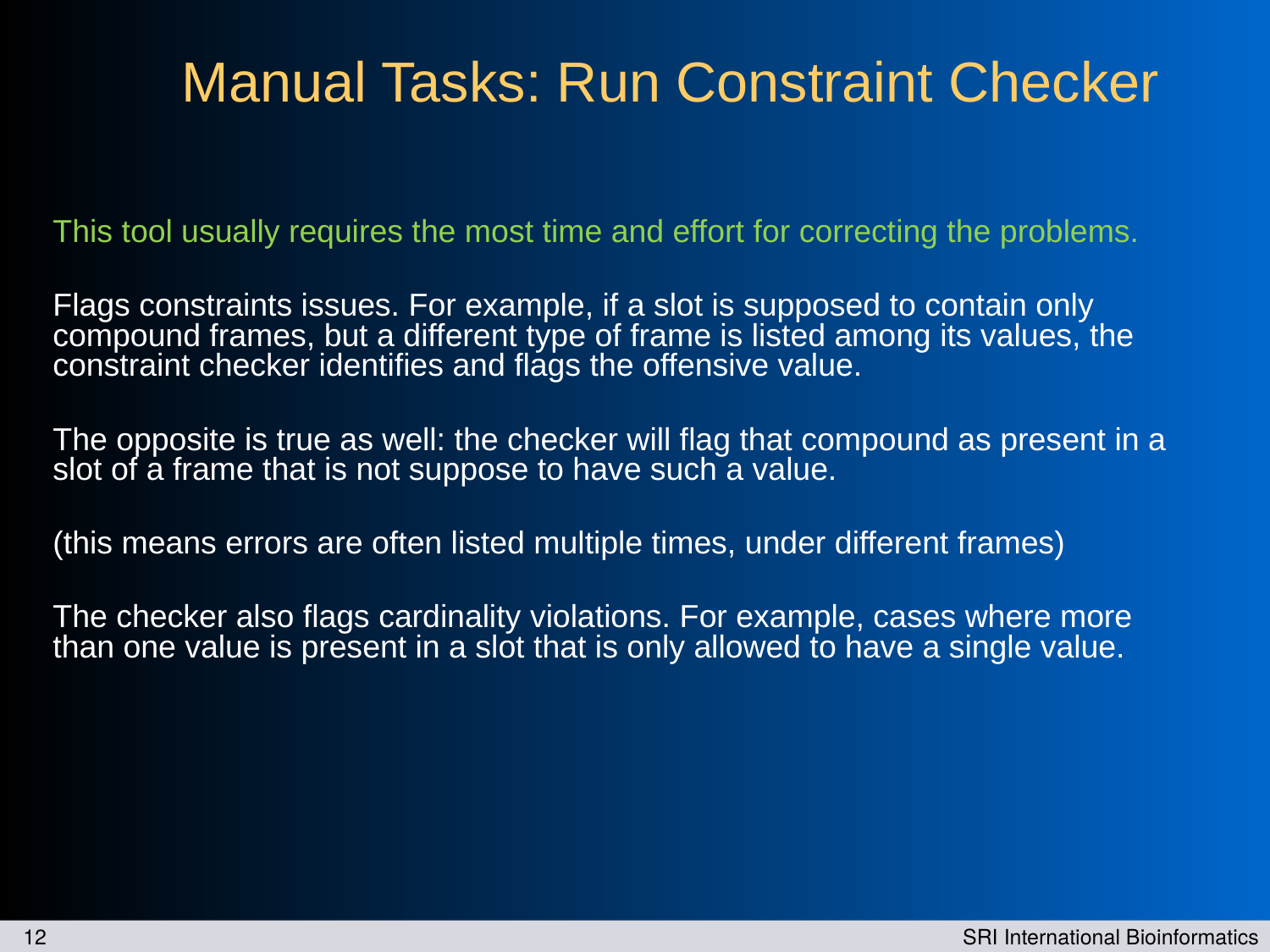

# Manual Tasks: Run Constraint Checker
This tool usually requires the most time and effort for correcting the problems.

Flags constraints issues. For example, if a slot is supposed to contain only compound frames, but a different type of frame is listed among its values, the constraint checker identifies and flags the offensive value.

The opposite is true as well: the checker will flag that compound as present in a slot of a frame that is not suppose to have such a value.

(this means errors are often listed multiple times, under different frames)

The checker also flags cardinality violations. For example, cases where more than one value is present in a slot that is only allowed to have a single value.